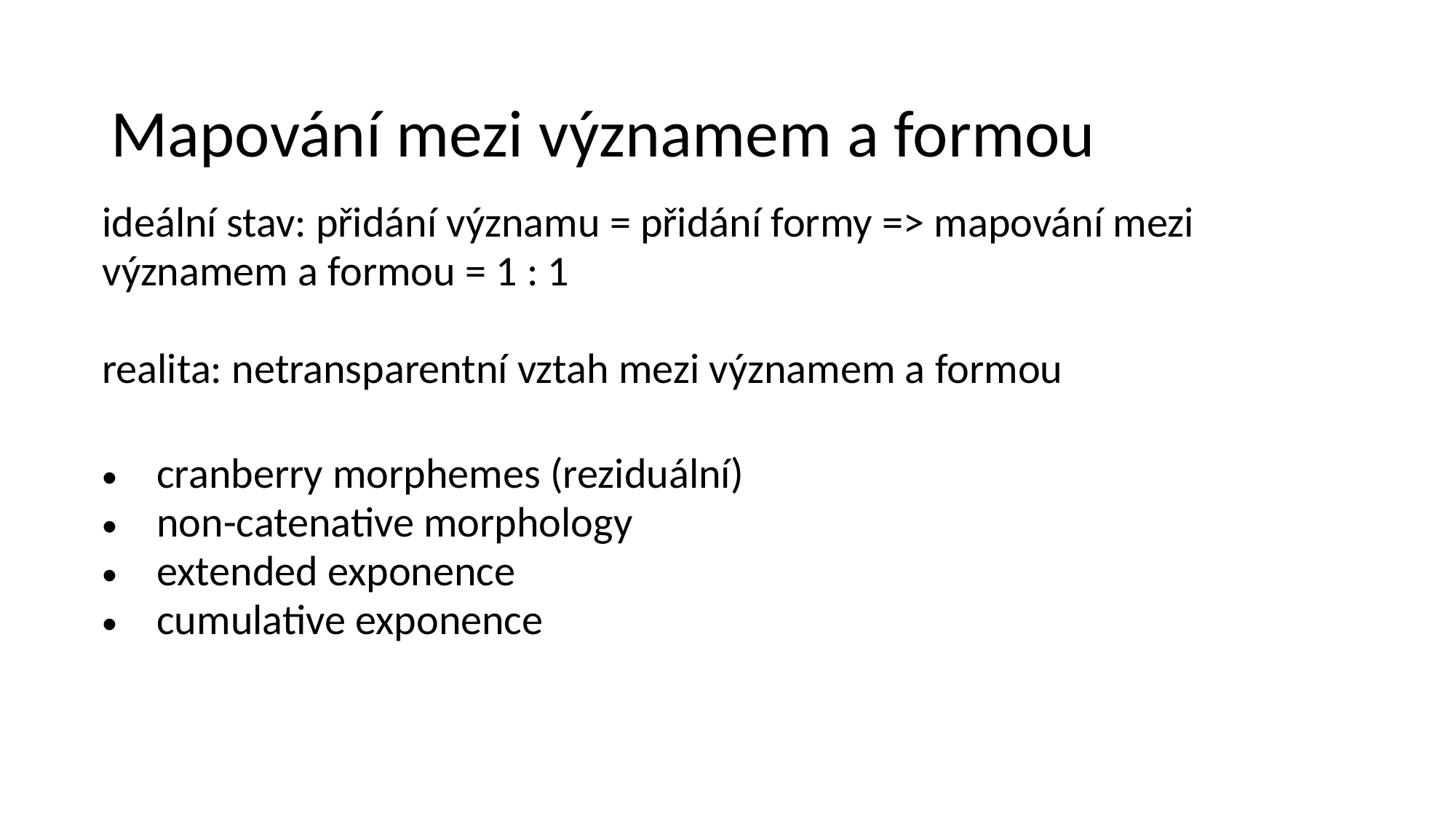

# Mapování mezi významem a formou
| ideální stav: přidání významu = přidání formy => mapování mezi významem a formou = 1 : 1 |  |
| --- | --- |
| realita: netransparentní vztah mezi významem a formou |  |
| cranberry morphemes (reziduální) non-catenative morphology extended exponence cumulative exponence |  |
|  |  |
|  |  |
|  |  |